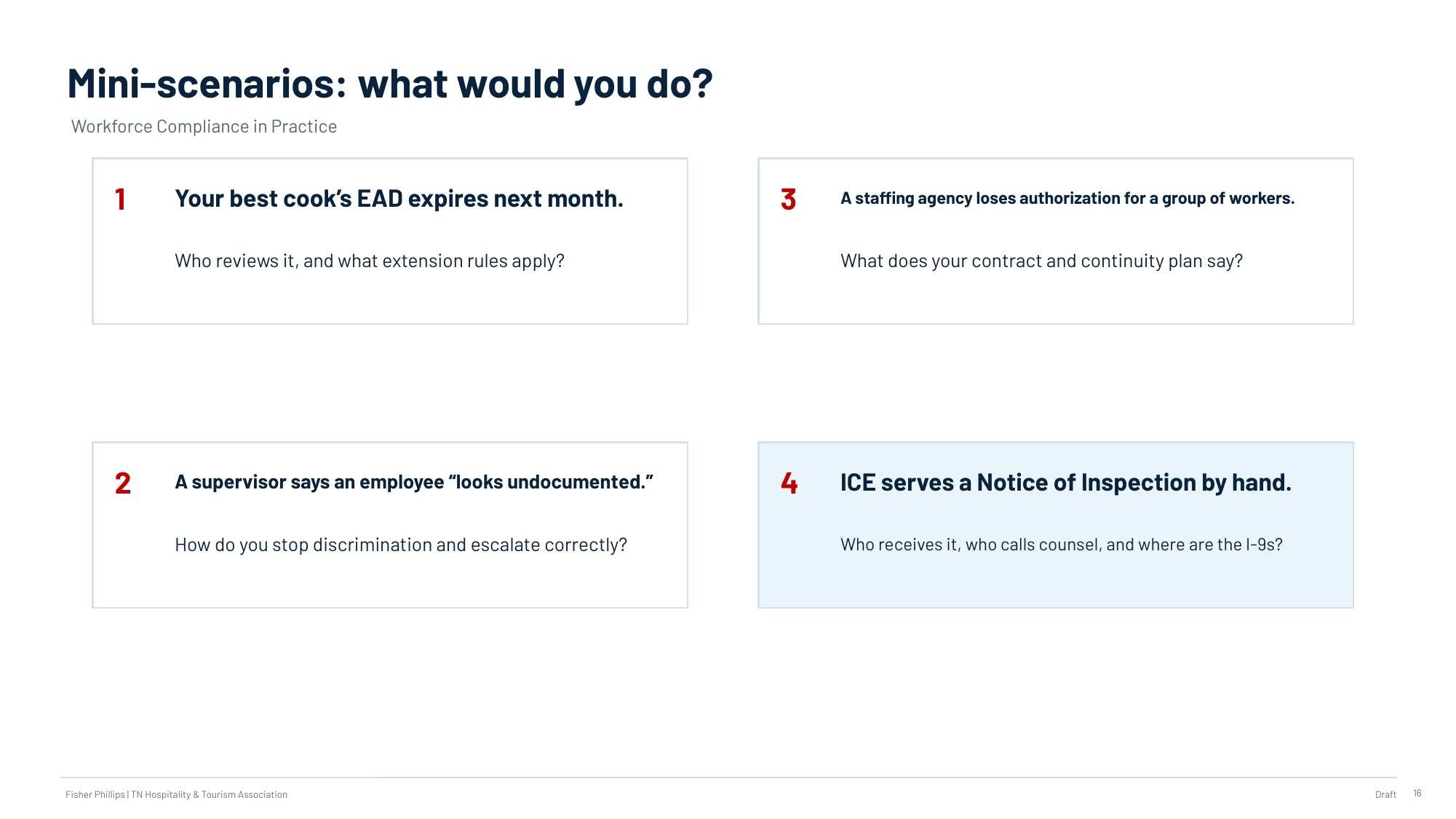

Mini-scenarios: what would you do?
Workforce Compliance in Practice

1
3
Your best cook’s EAD expires next month.
A staffing agency loses authorization for a group of workers.
Who reviews it, and what extension rules apply?
What does your contract and continuity plan say?

2
4
A supervisor says an employee “looks undocumented.”
ICE serves a Notice of Inspection by hand.
How do you stop discrimination and escalate correctly?
Who receives it, who calls counsel, and where are the I-9s?
16